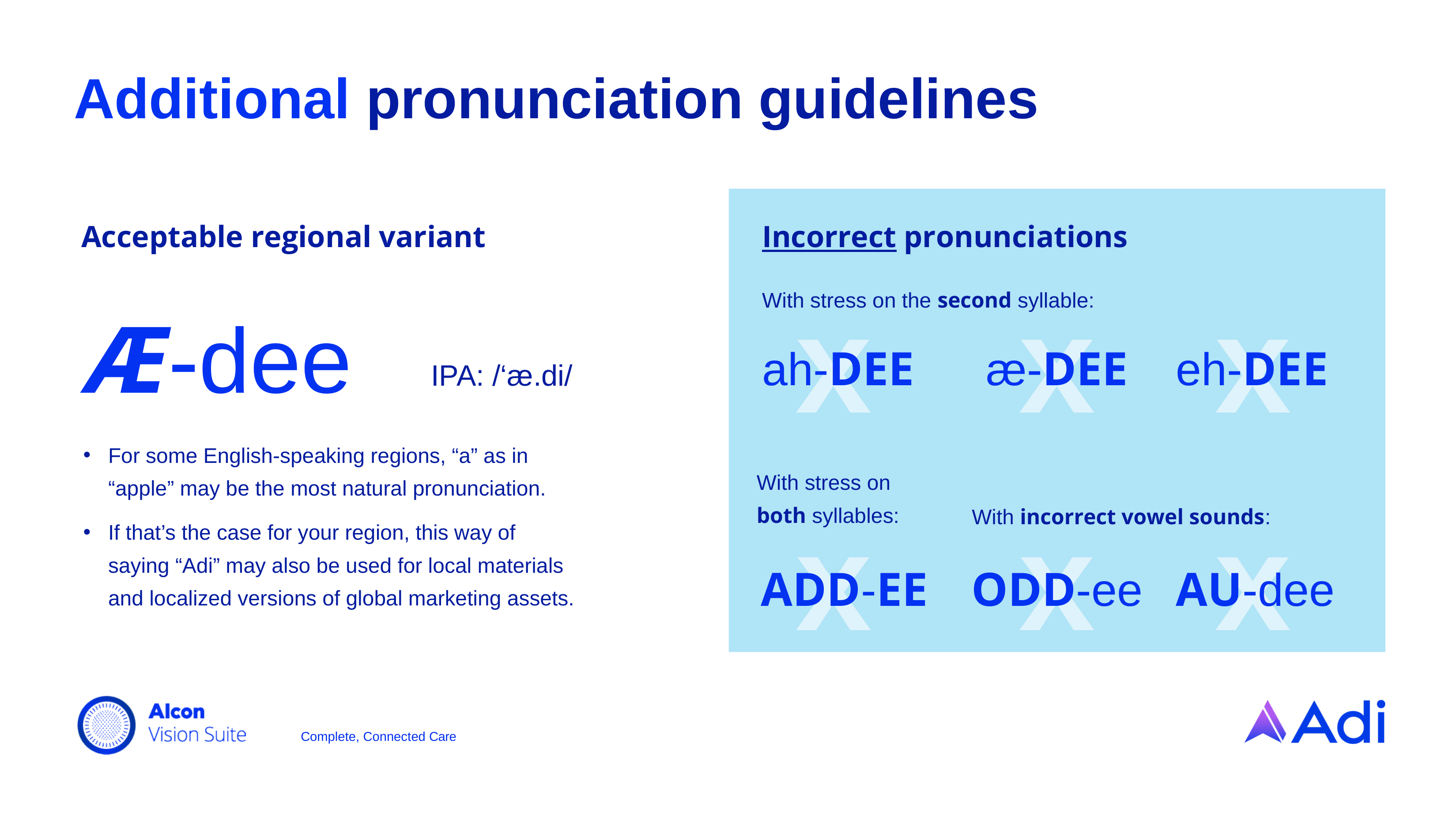

# Additional pronunciation guidelines

Acceptable regional variant
Incorrect pronunciations
Æ-dee
x
x
x
With stress on the second syllable:
ah-DEE
æ-DEE
eh-DEE
IPA: /‘æ.di/
For some English-speaking regions, “a” as in “apple” may be the most natural pronunciation.
If that’s the case for your region, this way of saying “Adi” may also be used for local materials and localized versions of global marketing assets.
With stress on both syllables:
x
x
x
With incorrect vowel sounds:
ADD-EE
ODD-ee
AU-dee